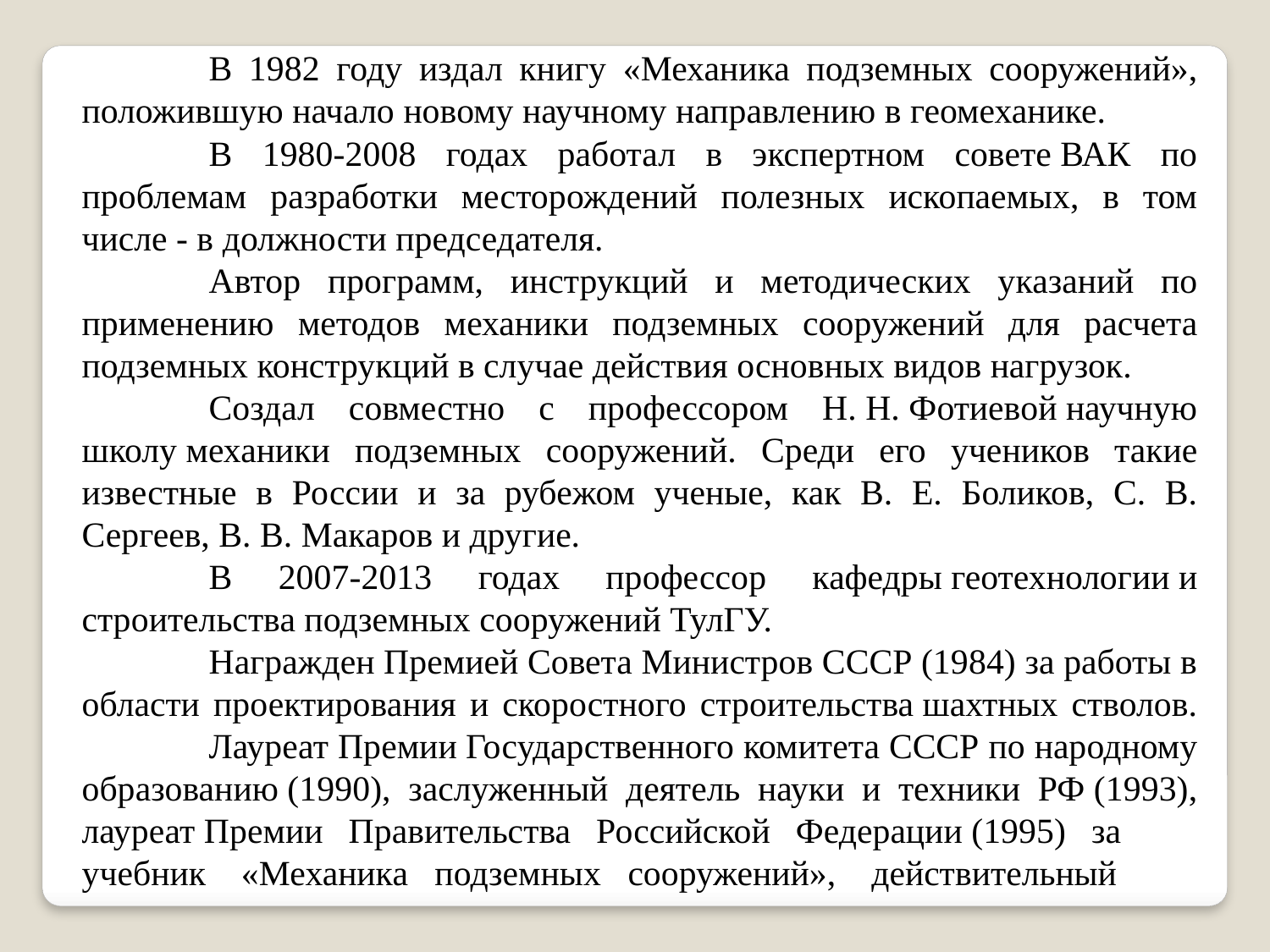

В 1982 году издал книгу «Механика подземных сооружений», положившую начало новому научному направлению в геомеханике.
	В 1980-2008 годах работал в экспертном совете ВАК по проблемам разработки месторождений полезных ископаемых, в том числе - в должности председателя.
	Автор программ, инструкций и методических указаний по применению методов механики подземных сооружений для расчета подземных конструкций в случае действия основных видов нагрузок.
	Создал совместно с профессором Н. Н. Фотиевой научную школу механики подземных сооружений. Среди его учеников такие известные в России и за рубежом ученые, как В. Е. Боликов, С. В. Сергеев, В. В. Макаров и другие.
	В 2007-2013 годах профессор кафедры геотехнологии и строительства подземных сооружений ТулГУ.
	Награжден Премией Совета Министров СССР (1984) за работы в области проектирования и скоростного строительства шахтных стволов. 	Лауреат Премии Государственного комитета СССР по народному образованию (1990), заслуженный деятель науки и техники РФ (1993), лауреат Премии Правительства Российской Федерации (1995) за    учебник    «Механика   подземных   сооружений»,    действительный